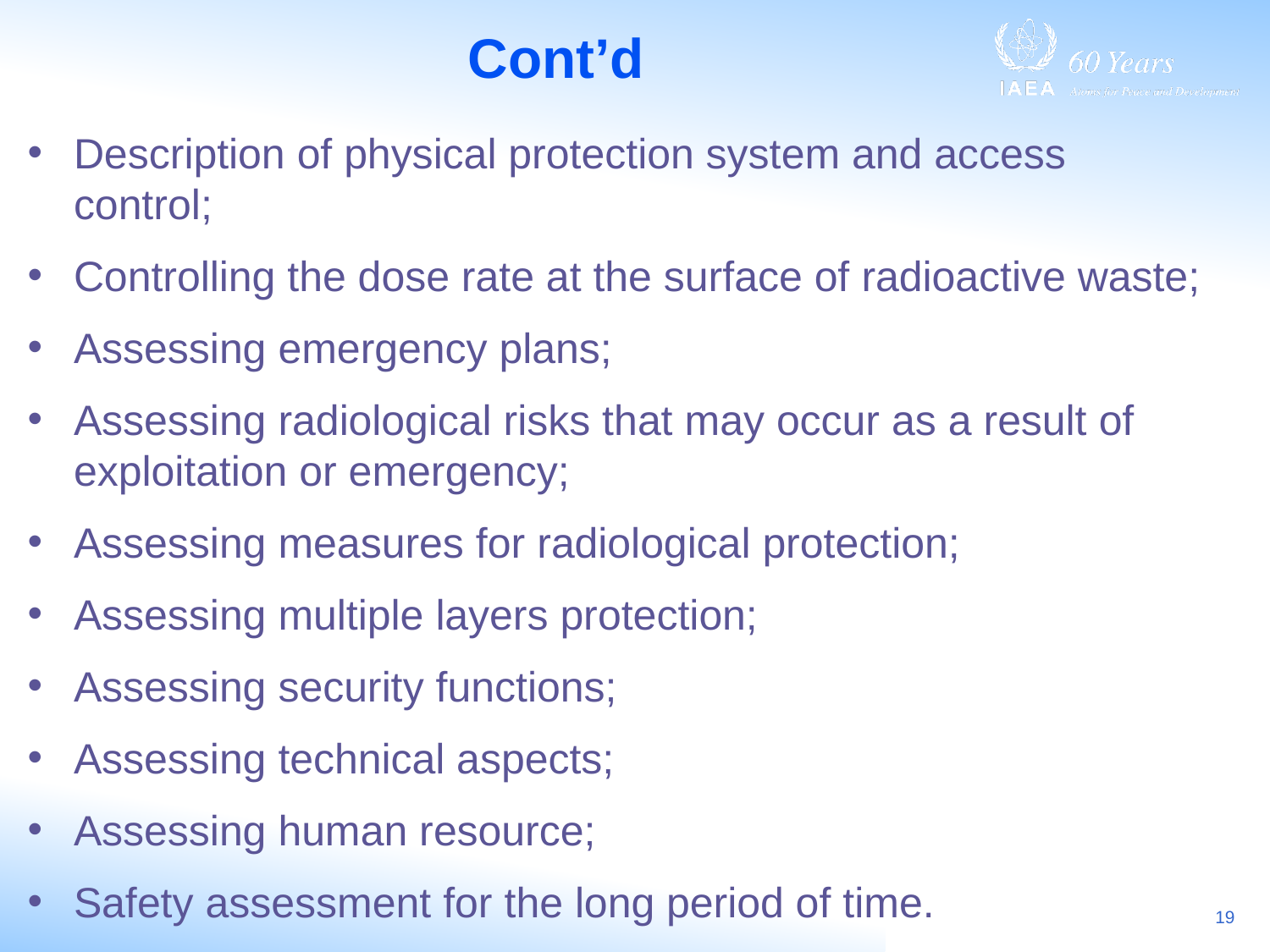

# Cont’d
Description of physical protection system and access control;
Controlling the dose rate at the surface of radioactive waste;
Assessing emergency plans;
Assessing radiological risks that may occur as a result of exploitation or emergency;
Assessing measures for radiological protection;
Assessing multiple layers protection;
Assessing security functions;
Assessing technical aspects;
Assessing human resource;
Safety assessment for the long period of time.

19